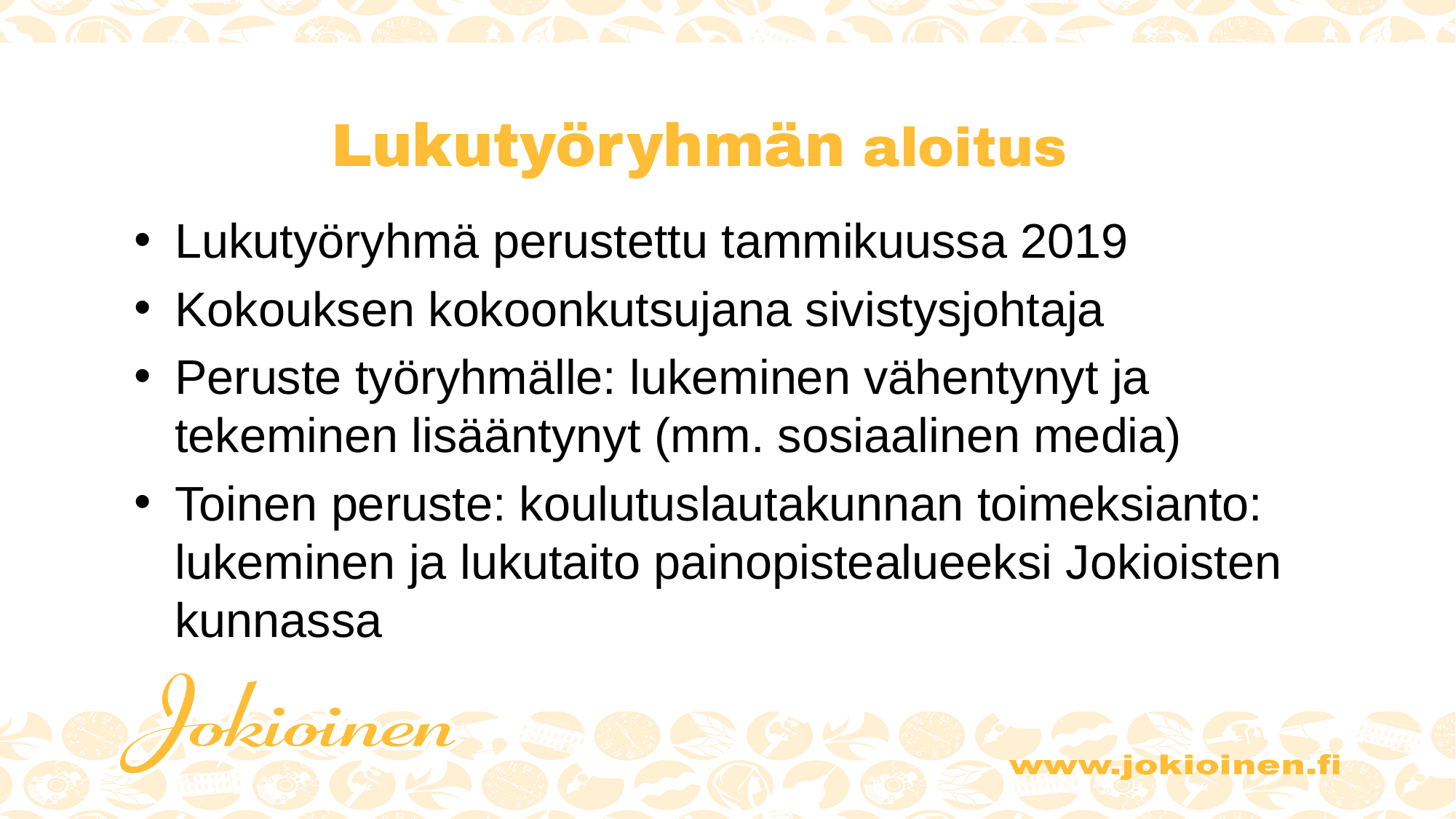

# Lukutyöryhmän aloitus
Lukutyöryhmä perustettu tammikuussa 2019
Kokouksen kokoonkutsujana sivistysjohtaja
Peruste työryhmälle: lukeminen vähentynyt ja tekeminen lisääntynyt (mm. sosiaalinen media)
Toinen peruste: koulutuslautakunnan toimeksianto: lukeminen ja lukutaito painopistealueeksi Jokioisten kunnassa